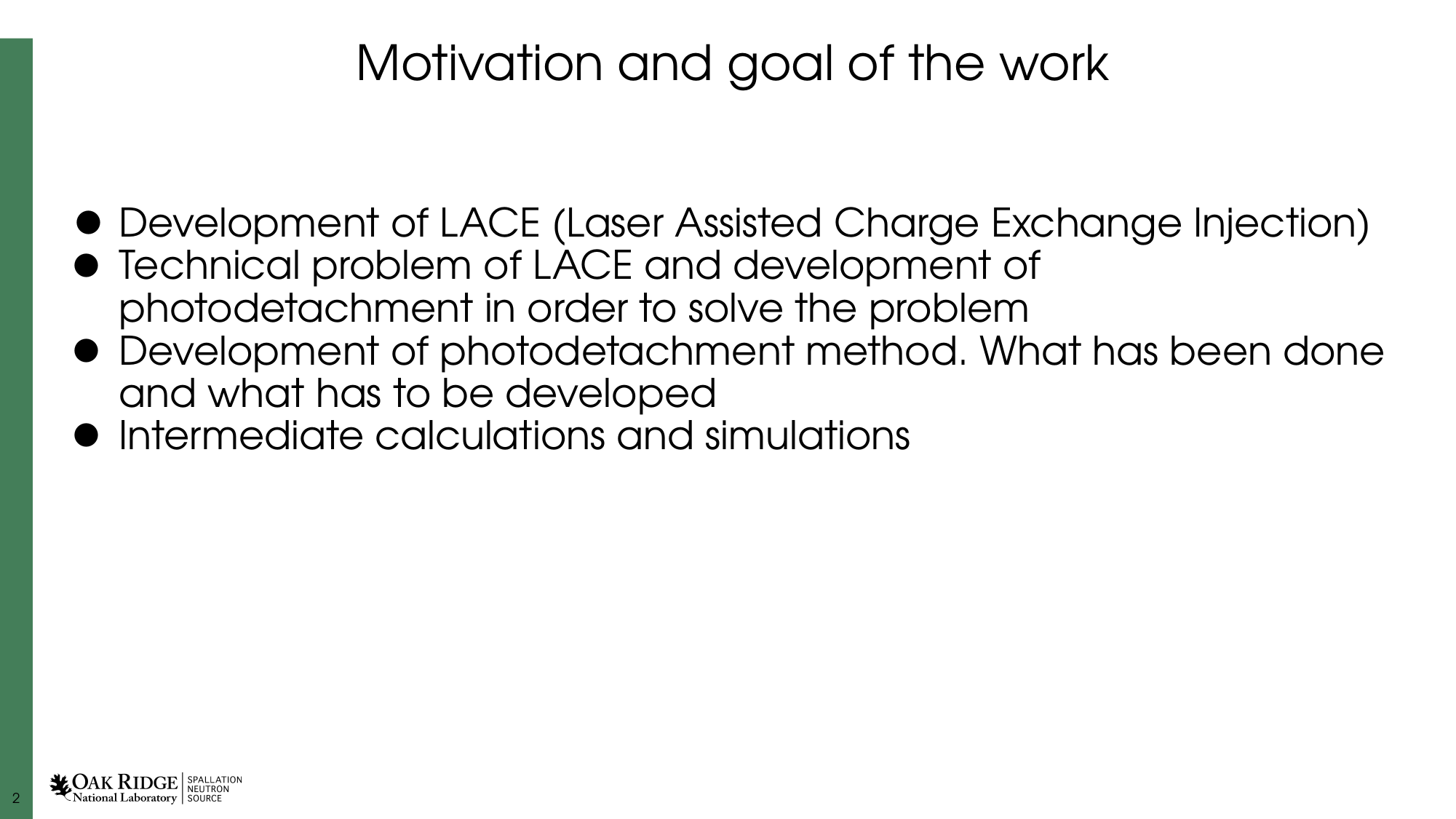

# Motivation and goal of the work
Development of LACE (Laser Assisted Charge Exchange Injection)
Technical problem of LACE and development of photodetachment in order to solve the problem
Development of photodetachment method. What has been done and what has to be developed
Intermediate calculations and simulations